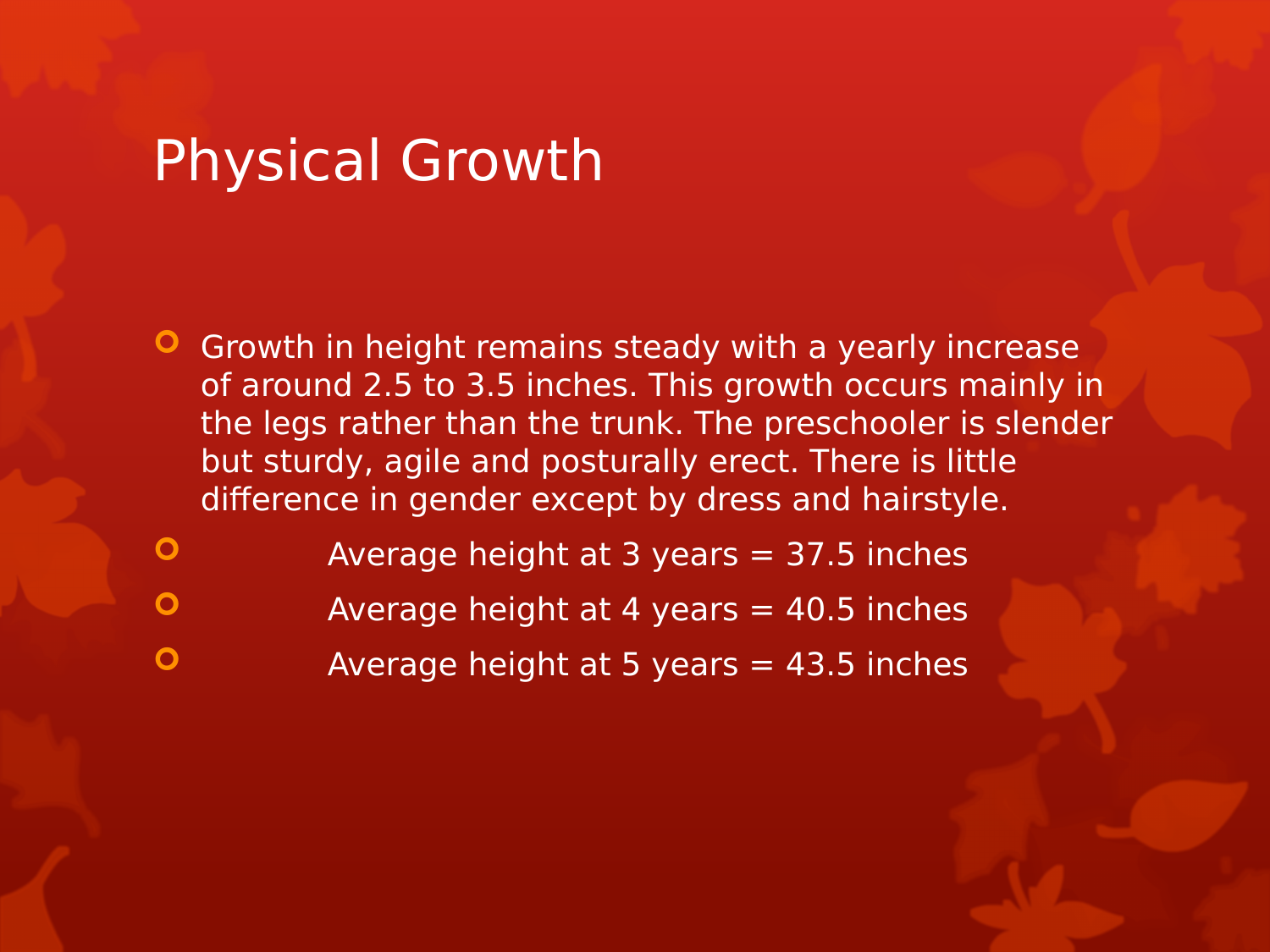

# Physical Growth
Growth in height remains steady with a yearly increase of around 2.5 to 3.5 inches. This growth occurs mainly in the legs rather than the trunk. The preschooler is slender but sturdy, agile and posturally erect. There is little difference in gender except by dress and hairstyle.
	Average height at 3 years = 37.5 inches
	Average height at 4 years = 40.5 inches
	Average height at 5 years = 43.5 inches